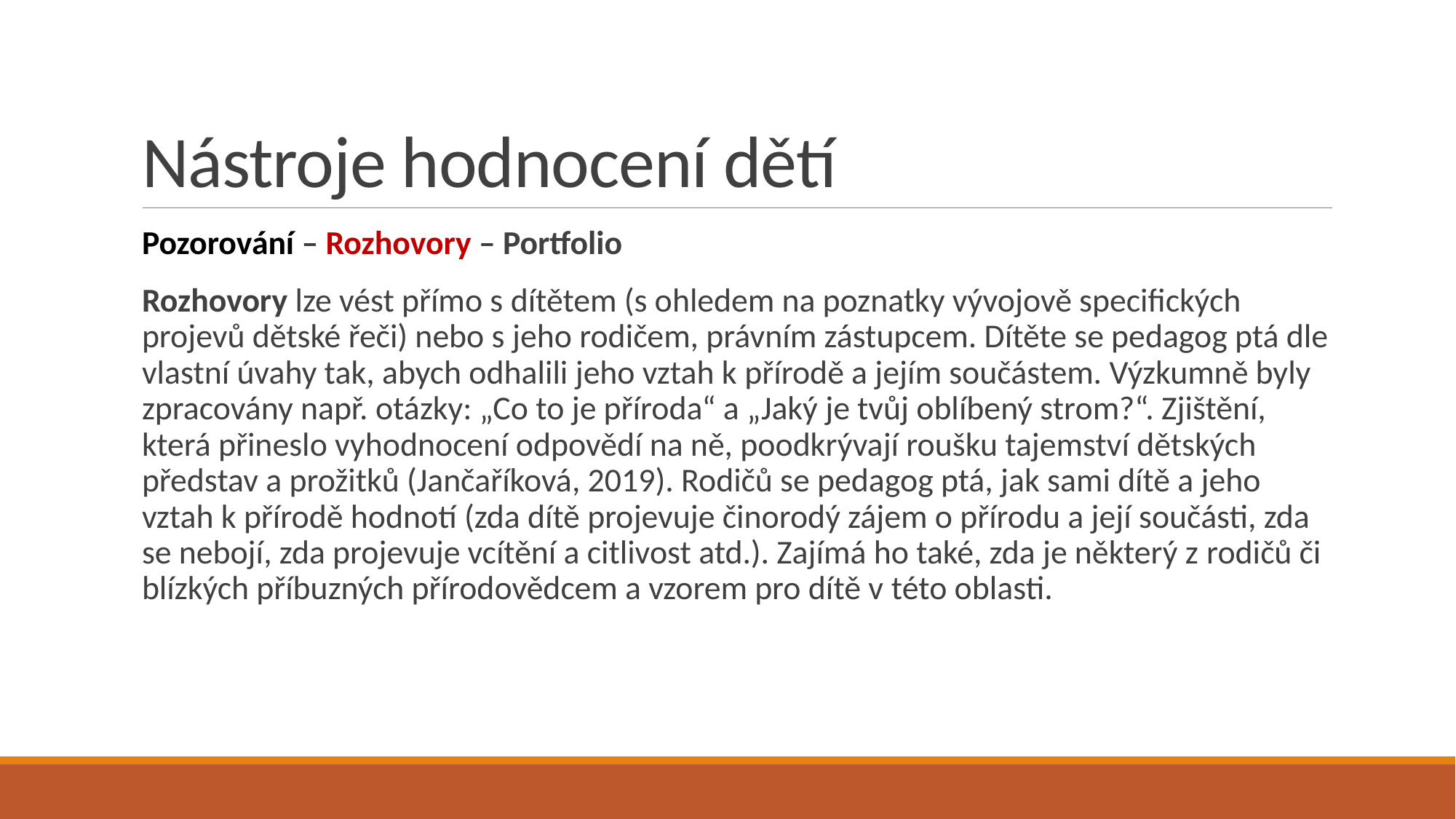

# Nástroje hodnocení dětí
Pozorování – Rozhovory – Portfolio
Rozhovory lze vést přímo s dítětem (s ohledem na poznatky vývojově specifických projevů dětské řeči) nebo s jeho rodičem, právním zástupcem. Dítěte se pedagog ptá dle vlastní úvahy tak, abych odhalili jeho vztah k přírodě a jejím součástem. Výzkumně byly zpracovány např. otázky: „Co to je příroda“ a „Jaký je tvůj oblíbený strom?“. Zjištění, která přineslo vyhodnocení odpovědí na ně, poodkrývají roušku tajemství dětských představ a prožitků (Jančaříková, 2019). Rodičů se pedagog ptá, jak sami dítě a jeho vztah k přírodě hodnotí (zda dítě projevuje činorodý zájem o přírodu a její součásti, zda se nebojí, zda projevuje vcítění a citlivost atd.). Zajímá ho také, zda je některý z rodičů či blízkých příbuzných přírodovědcem a vzorem pro dítě v této oblasti.